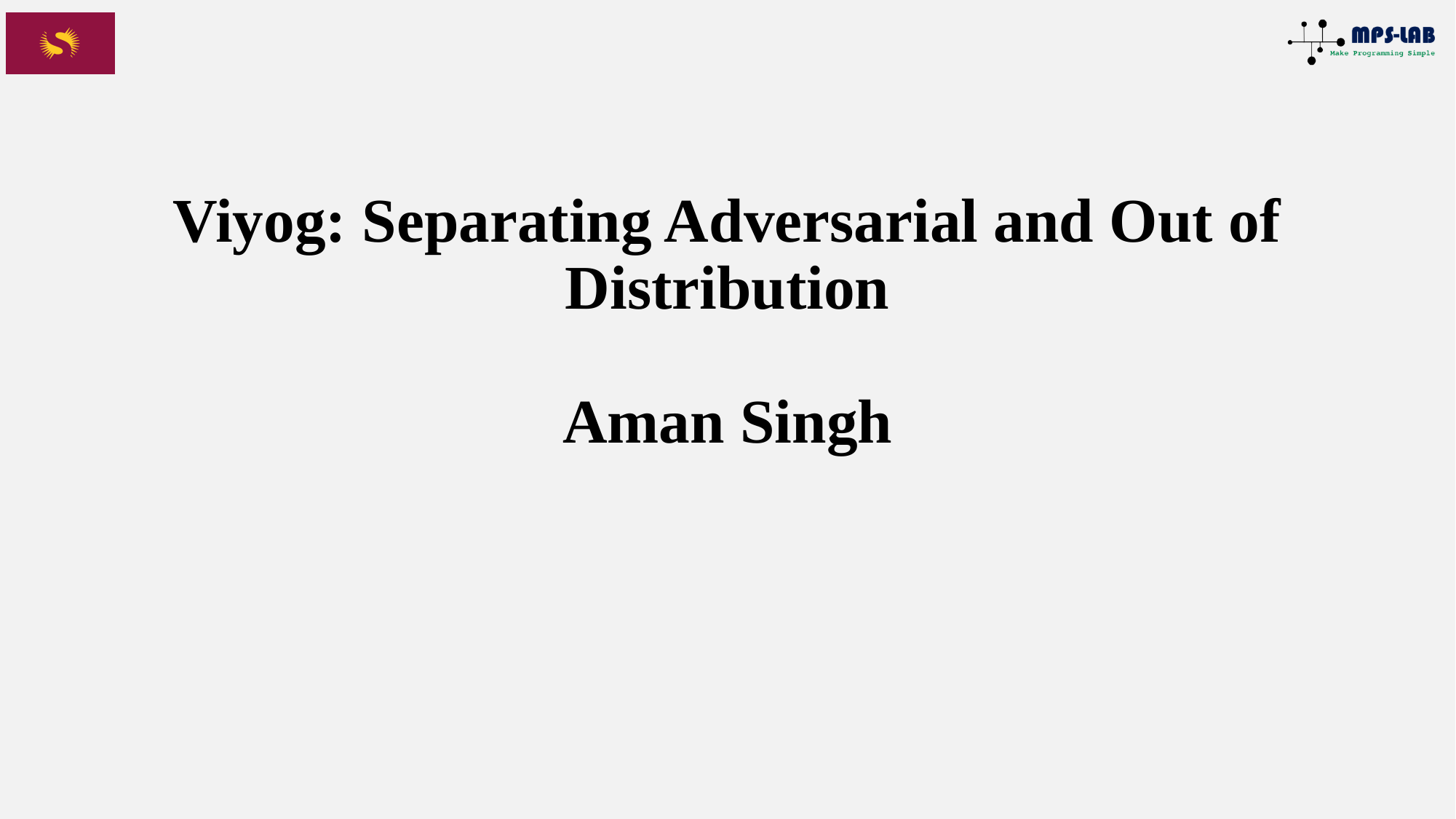

# Viyog: Separating Adversarial and Out of  Distribution

Aman Singh